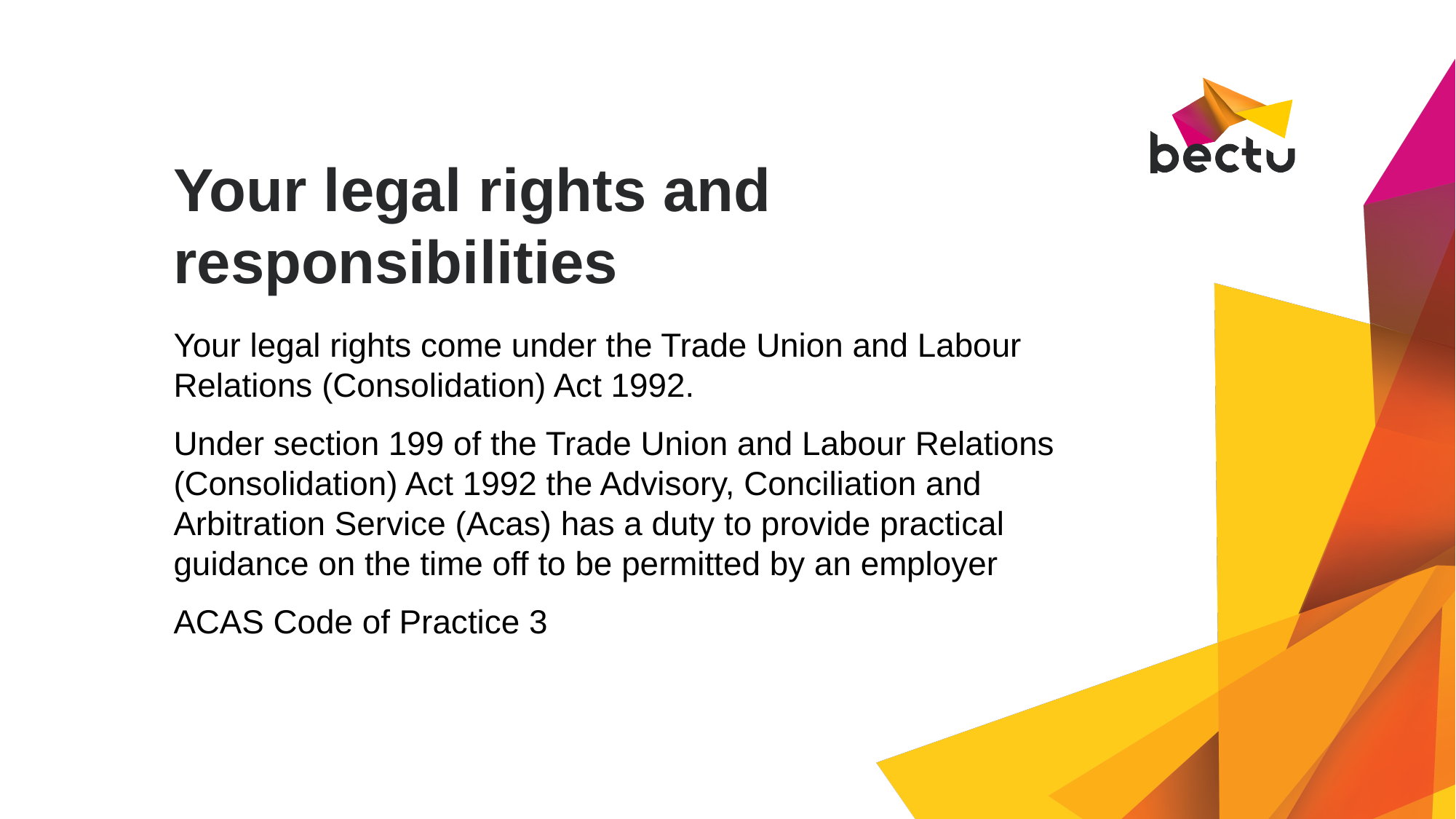

# Your legal rights and responsibilities
Your legal rights come under the Trade Union and Labour Relations (Consolidation) Act 1992.
Under section 199 of the Trade Union and Labour Relations (Consolidation) Act 1992 the Advisory, Conciliation and Arbitration Service (Acas) has a duty to provide practical guidance on the time off to be permitted by an employer
ACAS Code of Practice 3